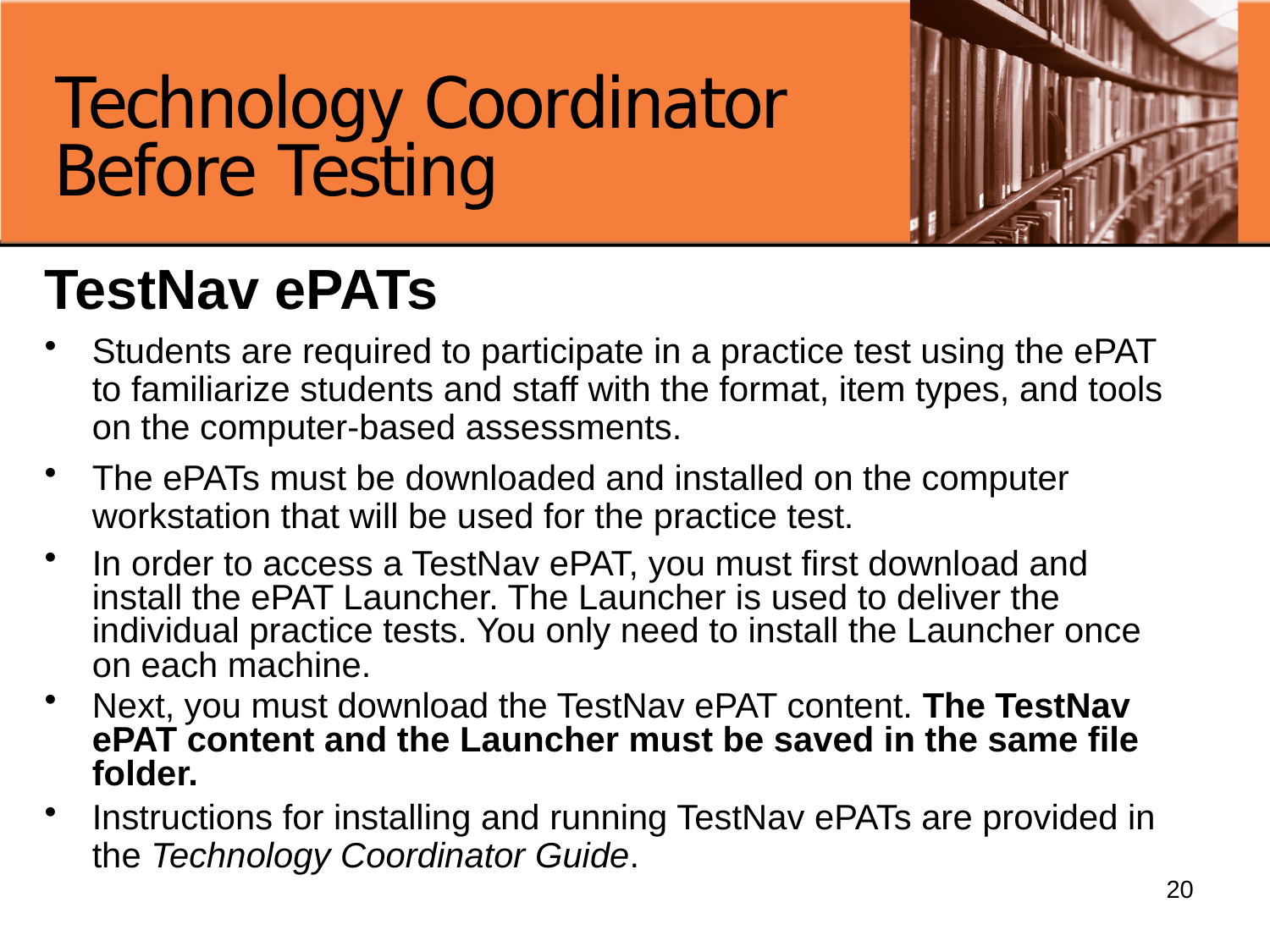

# Technology Coordinator Before Testing
TestNav ePATs
Students are required to participate in a practice test using the ePAT to familiarize students and staff with the format, item types, and tools on the computer-based assessments.
The ePATs must be downloaded and installed on the computer workstation that will be used for the practice test.
In order to access a TestNav ePAT, you must first download and install the ePAT Launcher. The Launcher is used to deliver the individual practice tests. You only need to install the Launcher once on each machine.
Next, you must download the TestNav ePAT content. The TestNav ePAT content and the Launcher must be saved in the same file folder.
Instructions for installing and running TestNav ePATs are provided in the Technology Coordinator Guide.
20